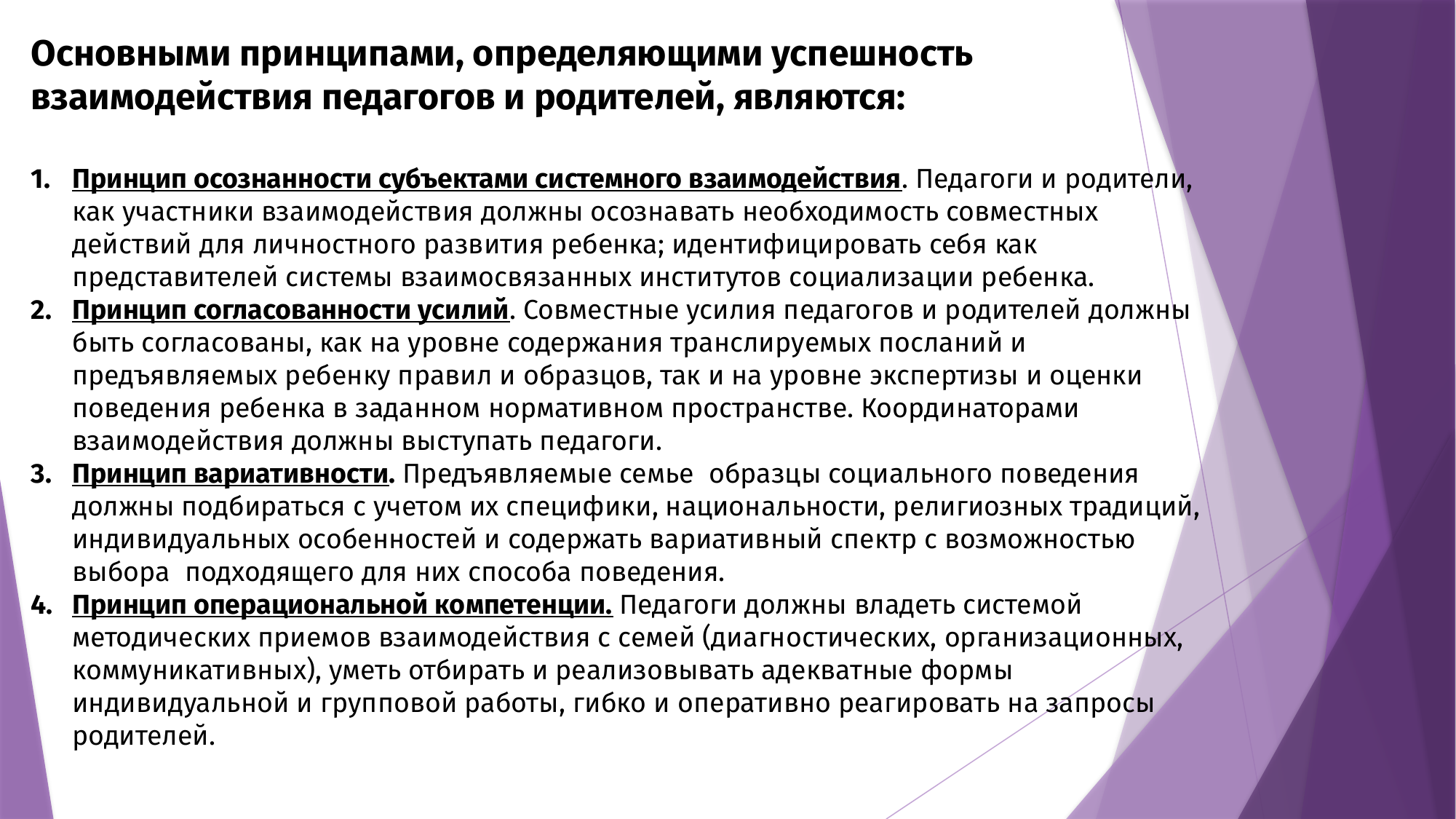

Основными принципами, определяющими успешность взаимодействия педагогов и родителей, являются:

Принцип осознанности субъектами системного взаимодействия. Педагоги и родители, как участники взаимодействия должны осознавать необходимость совместных действий для личностного развития ребенка; идентифицировать себя как представителей системы взаимосвязанных институтов социализации ребенка.
Принцип согласованности усилий. Совместные усилия педагогов и родителей должны быть согласованы, как на уровне содержания транслируемых посланий и предъявляемых ребенку правил и образцов, так и на уровне экспертизы и оценки поведения ребенка в заданном нормативном пространстве. Координаторами взаимодействия должны выступать педагоги.
Принцип вариативности. Предъявляемые семье  образцы социального поведения должны подбираться с учетом их специфики, национальности, религиозных традиций, индивидуальных особенностей и содержать вариативный спектр с возможностью выбора  подходящего для них способа поведения.
Принцип операциональной компетенции. Педагоги должны владеть системой методических приемов взаимодействия с семей (диагностических, организационных, коммуникативных), уметь отбирать и реализовывать адекватные формы индивидуальной и групповой работы, гибко и оперативно реагировать на запросы родителей.